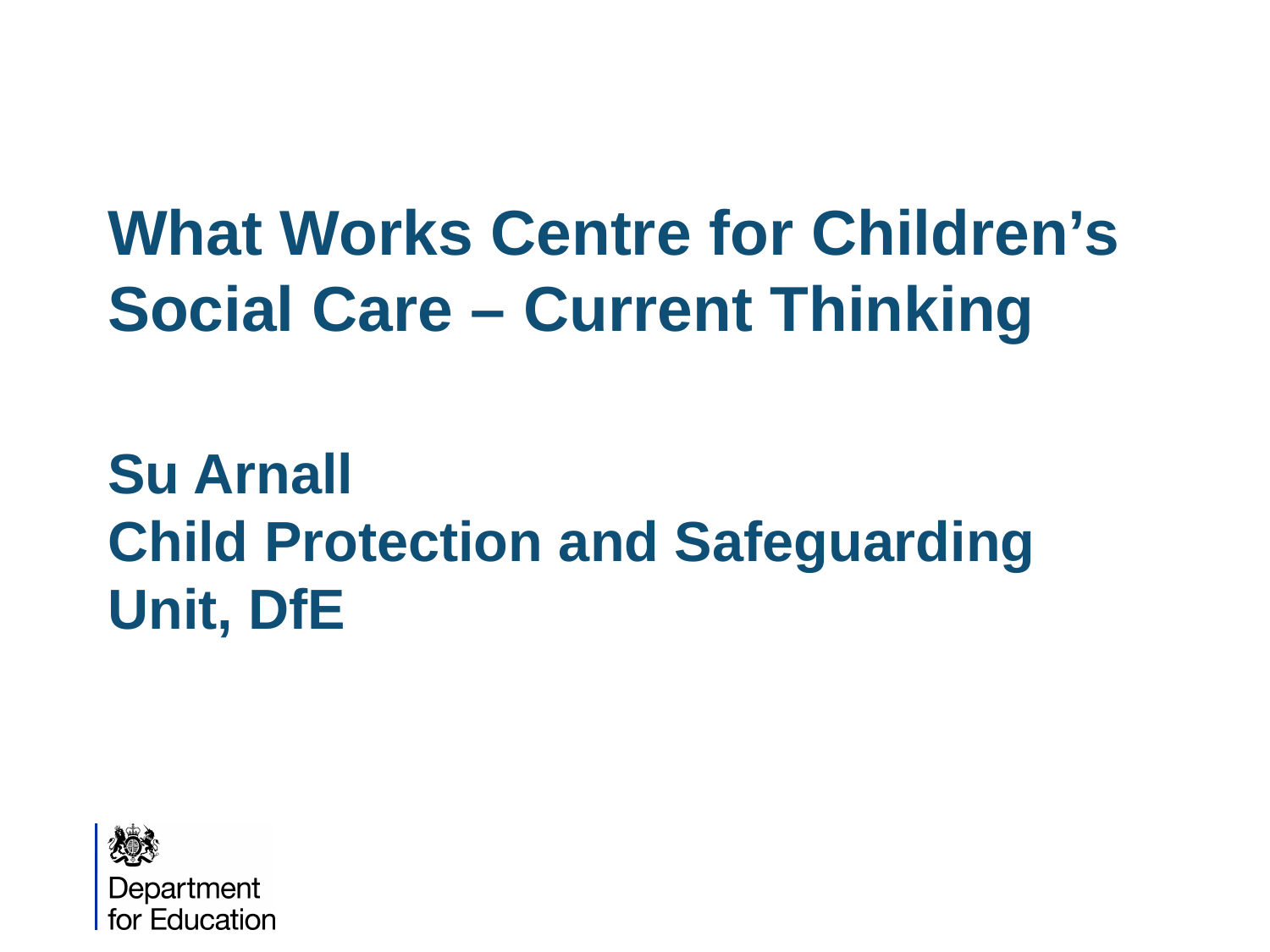

# What Works Centre for Children’s Social Care – Current Thinking Su Arnall Child Protection and Safeguarding Unit, DfE